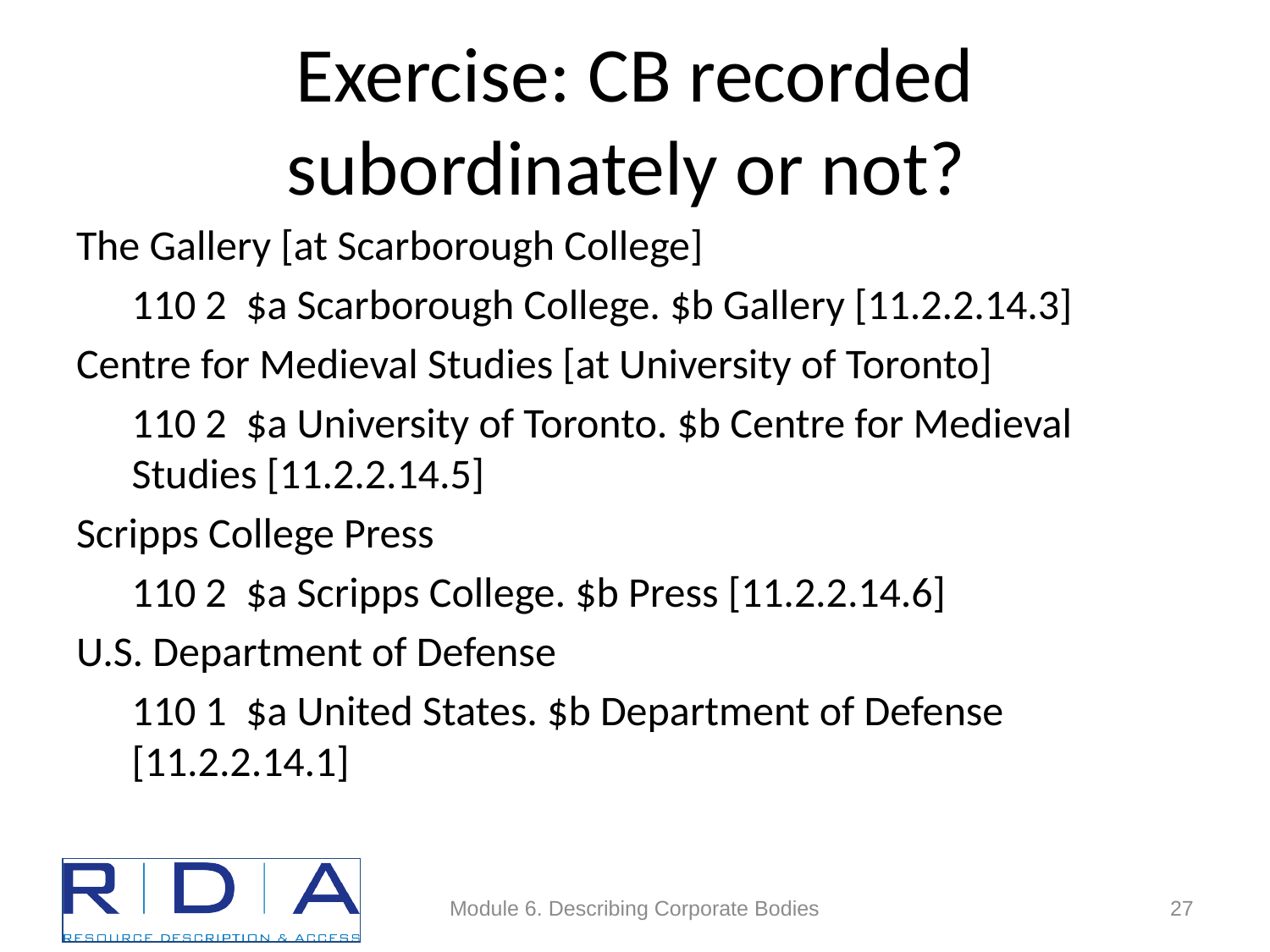

# Exercise: CB recorded subordinately or not?
The Gallery [at Scarborough College]
110 2  $a Scarborough College. $b Gallery [11.2.2.14.3]
Centre for Medieval Studies [at University of Toronto]
110 2  $a University of Toronto. $b Centre for Medieval Studies [11.2.2.14.5]
Scripps College Press
110 2  $a Scripps College. $b Press [11.2.2.14.6]
U.S. Department of Defense
110 1  $a United States. $b Department of Defense [11.2.2.14.1]

Module 6. Describing Corporate Bodies
27